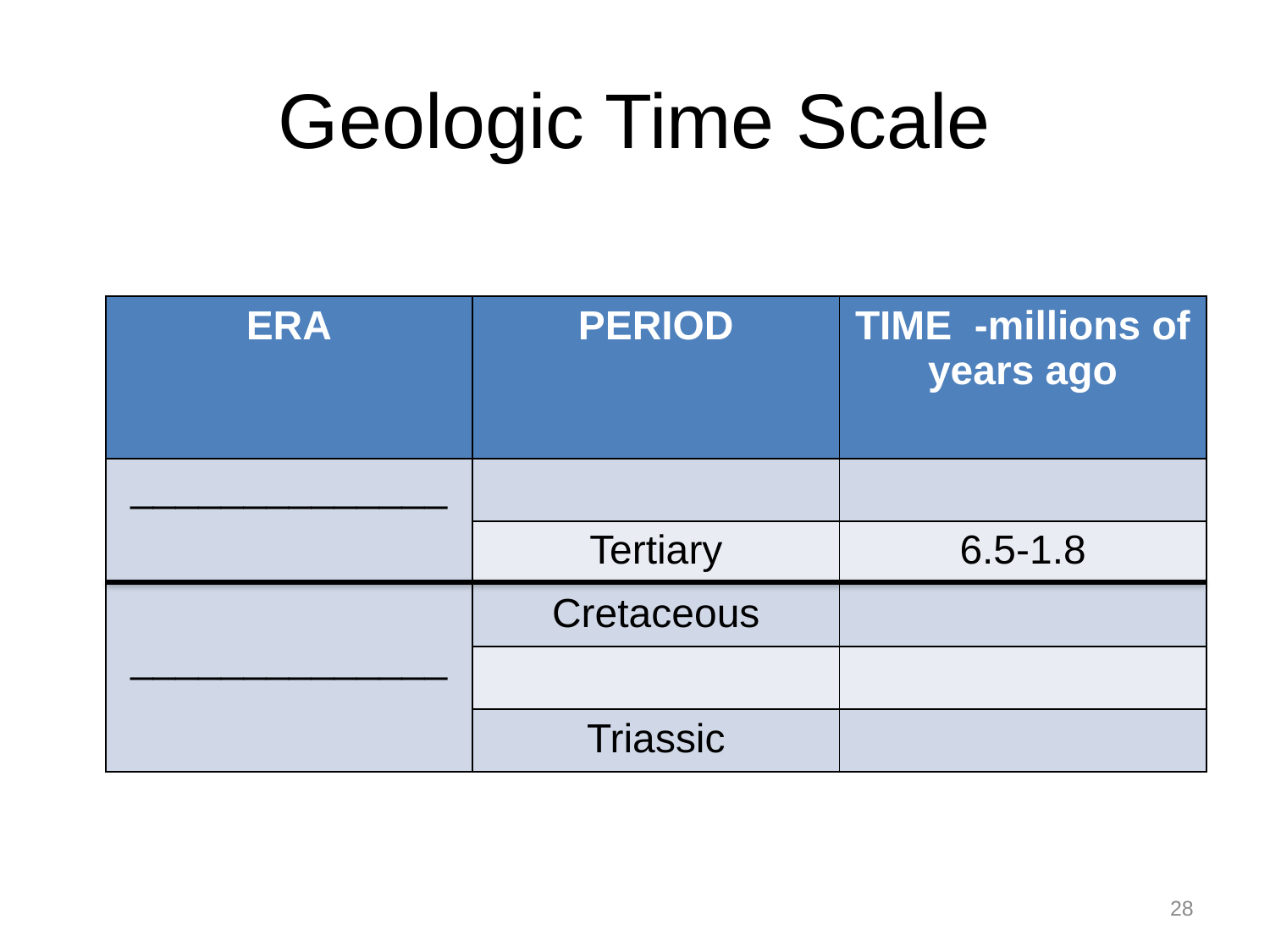

# Geologic Time Scale
| ERA | PERIOD | TIME -millions of years ago |
| --- | --- | --- |
| \_\_\_\_\_\_\_\_\_\_\_\_\_\_ |  |  |
|  | Tertiary | 6.5-1.8 |
| \_\_\_\_\_\_\_\_\_\_\_\_\_\_ | Cretaceous |  |
|  |  |  |
|  | Triassic |  |
28